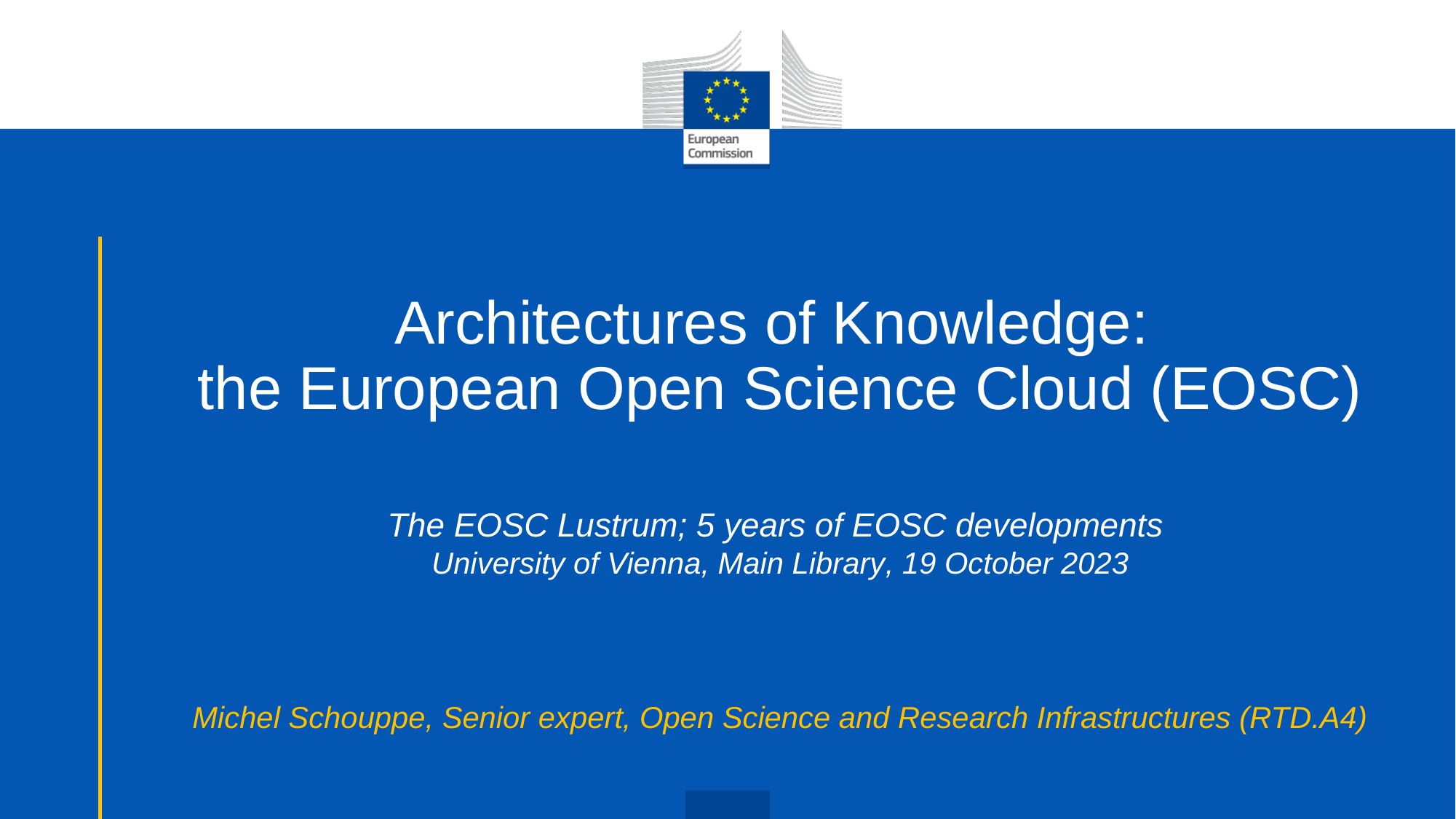

# Architectures of Knowledge: the European Open Science Cloud (EOSC)
The EOSC Lustrum; 5 years of EOSC developments
University of Vienna, Main Library, 19 October 2023
Michel Schouppe, Senior expert, Open Science and Research Infrastructures (RTD.A4)